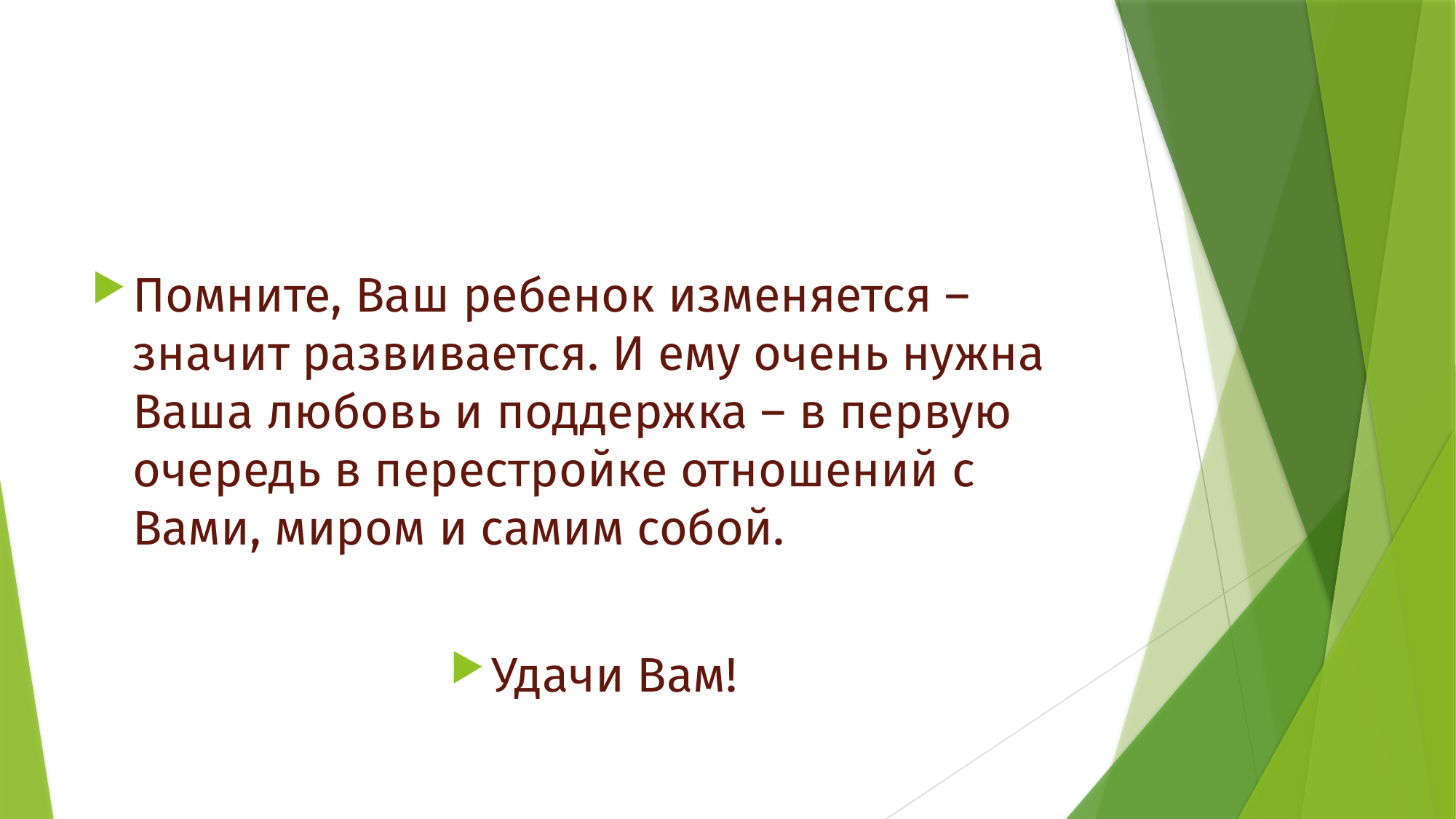

#
Помните, Ваш ребенок изменяется – значит развивается. И ему очень нужна Ваша любовь и поддержка – в первую очередь в перестройке отношений с Вами, миром и самим собой.

Удачи Вам!